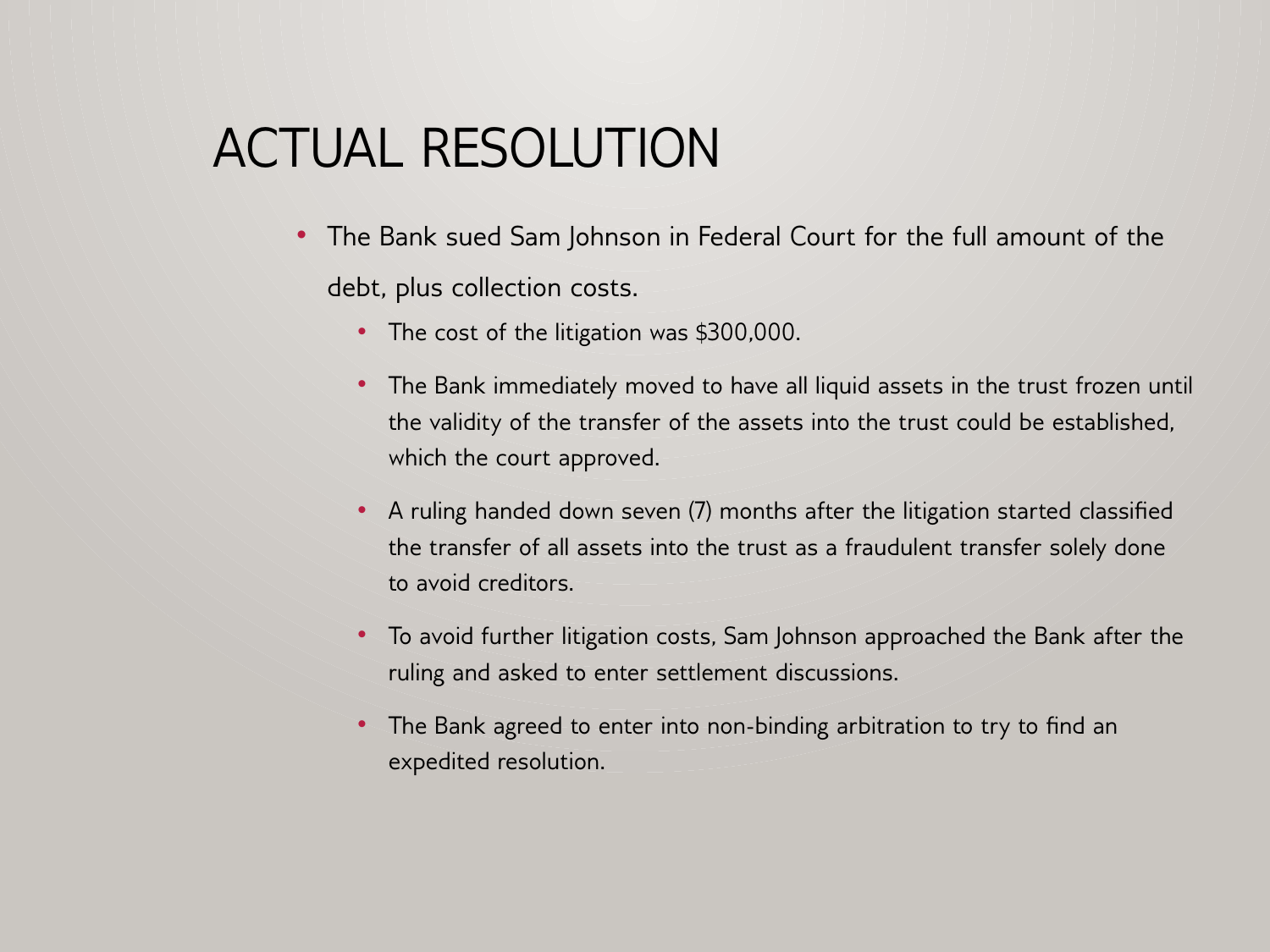

# Actual Resolution
The Bank sued Sam Johnson in Federal Court for the full amount of the debt, plus collection costs.
The cost of the litigation was $300,000.
The Bank immediately moved to have all liquid assets in the trust frozen until the validity of the transfer of the assets into the trust could be established, which the court approved.
A ruling handed down seven (7) months after the litigation started classified the transfer of all assets into the trust as a fraudulent transfer solely done to avoid creditors.
To avoid further litigation costs, Sam Johnson approached the Bank after the ruling and asked to enter settlement discussions.
The Bank agreed to enter into non-binding arbitration to try to find an expedited resolution.